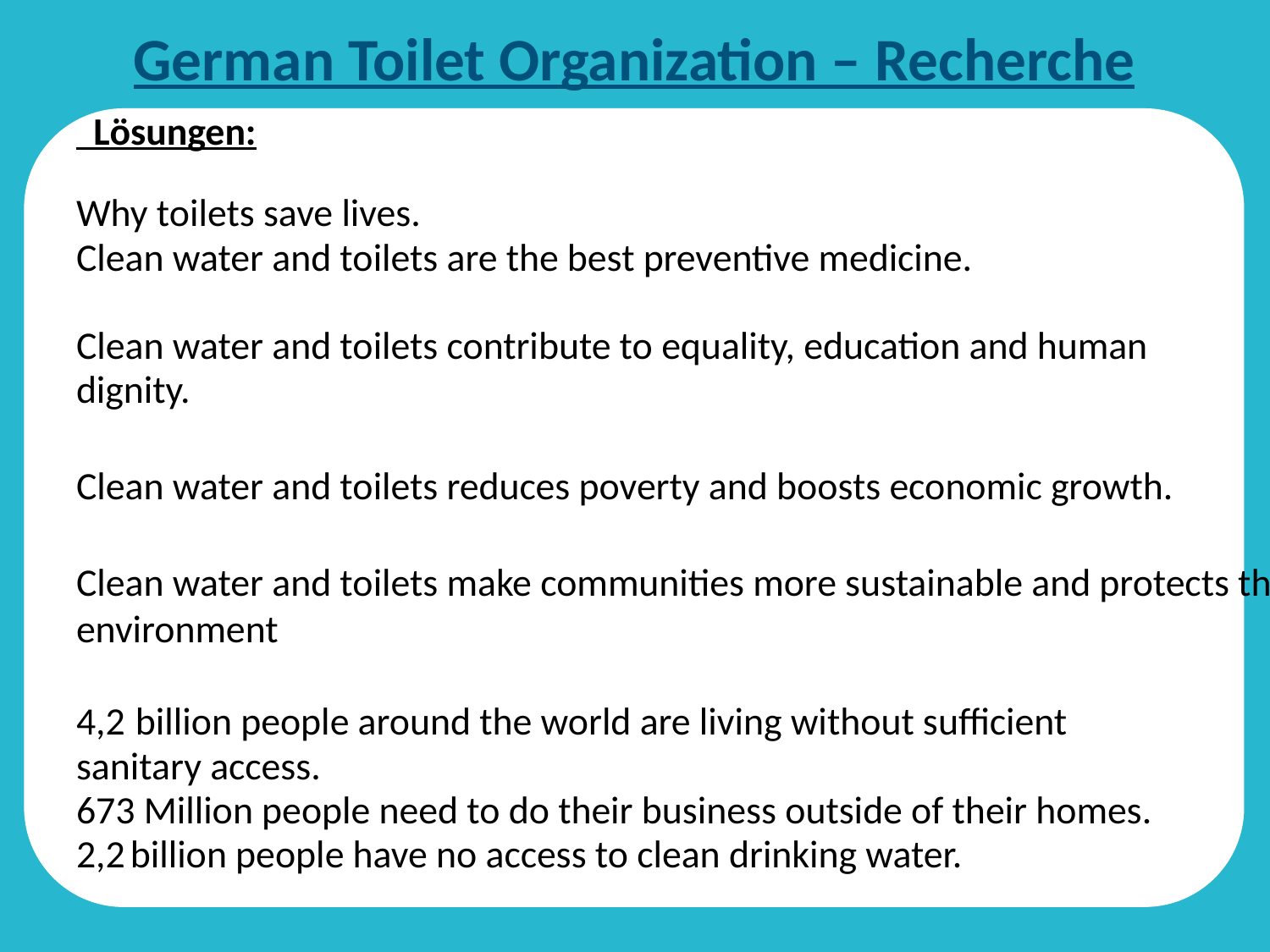

# German Toilet Organization – Recherche
  Lösungen:

Why toilets save lives.
Clean water and toilets are the best preventive medicine.

Clean water and toilets contribute to equality, education and human
dignity.

Clean water and toilets reduces poverty and boosts economic growth.

Clean water and toilets make communities more sustainable and protects the environment

4,2  billion people around the world are living without sufficient
sanitary access.
673 Million people need to do their business outside of their homes.
2,2 billion people have no access to clean drinking water.